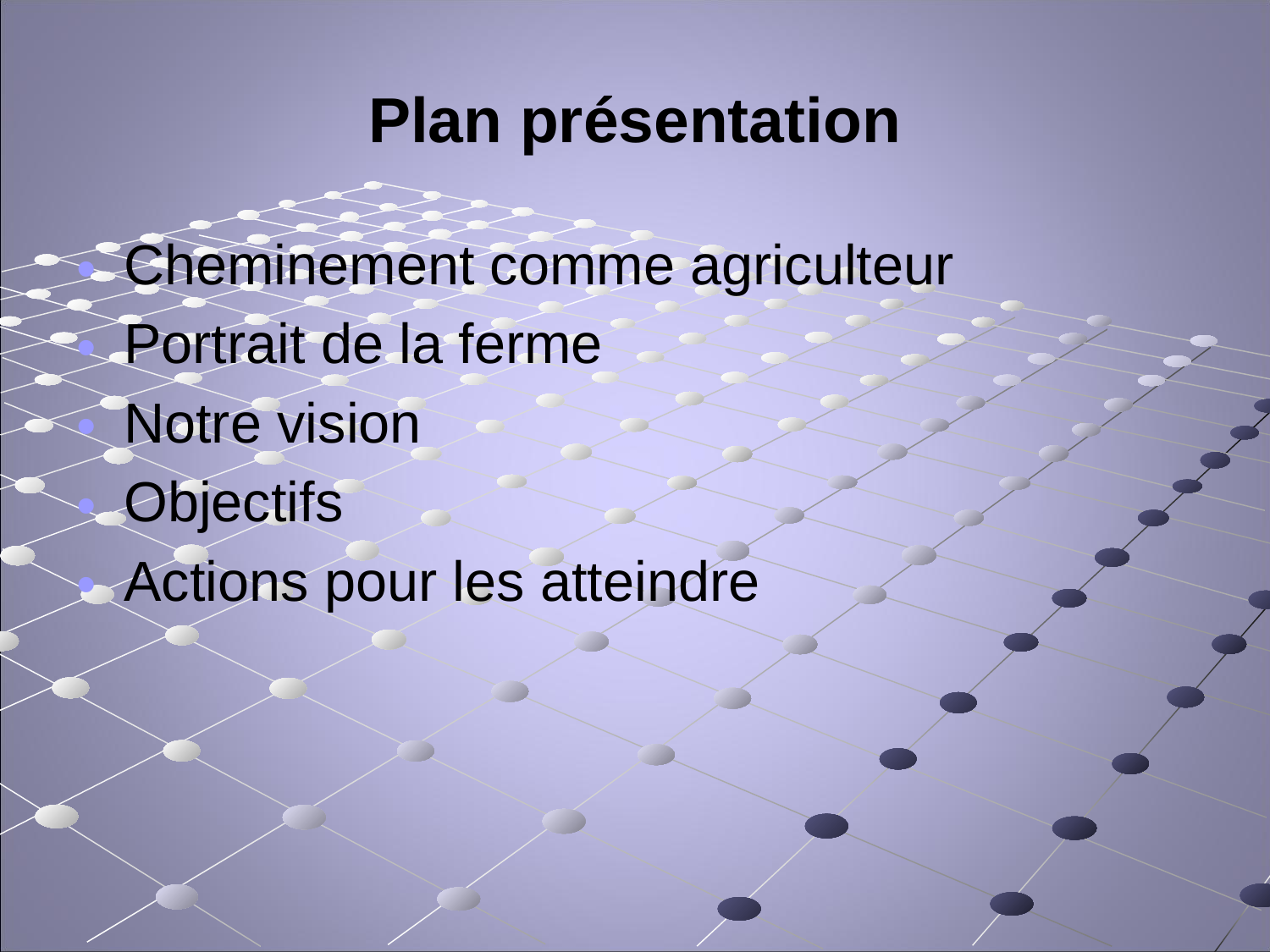

# Plan présentation
Cheminement comme agriculteur
Portrait de la ferme
Notre vision
Objectifs
Actions pour les atteindre